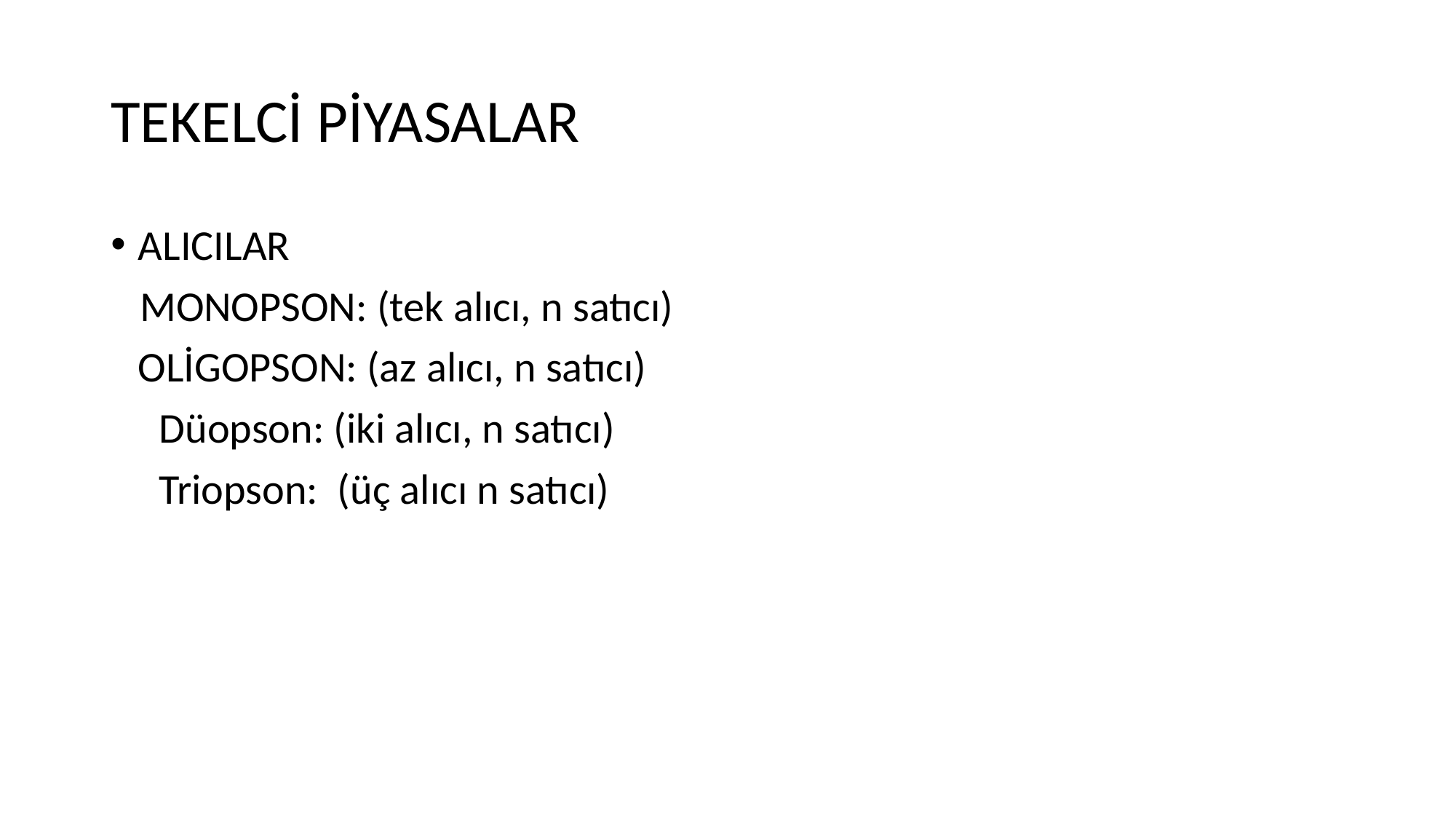

# TEKELCİ PİYASALAR
ALICILAR
   MONOPSON: (tek alıcı, n satıcı)
	OLİGOPSON: (az alıcı, n satıcı)
     Düopson: (iki alıcı, n satıcı)
     Triopson:  (üç alıcı n satıcı)